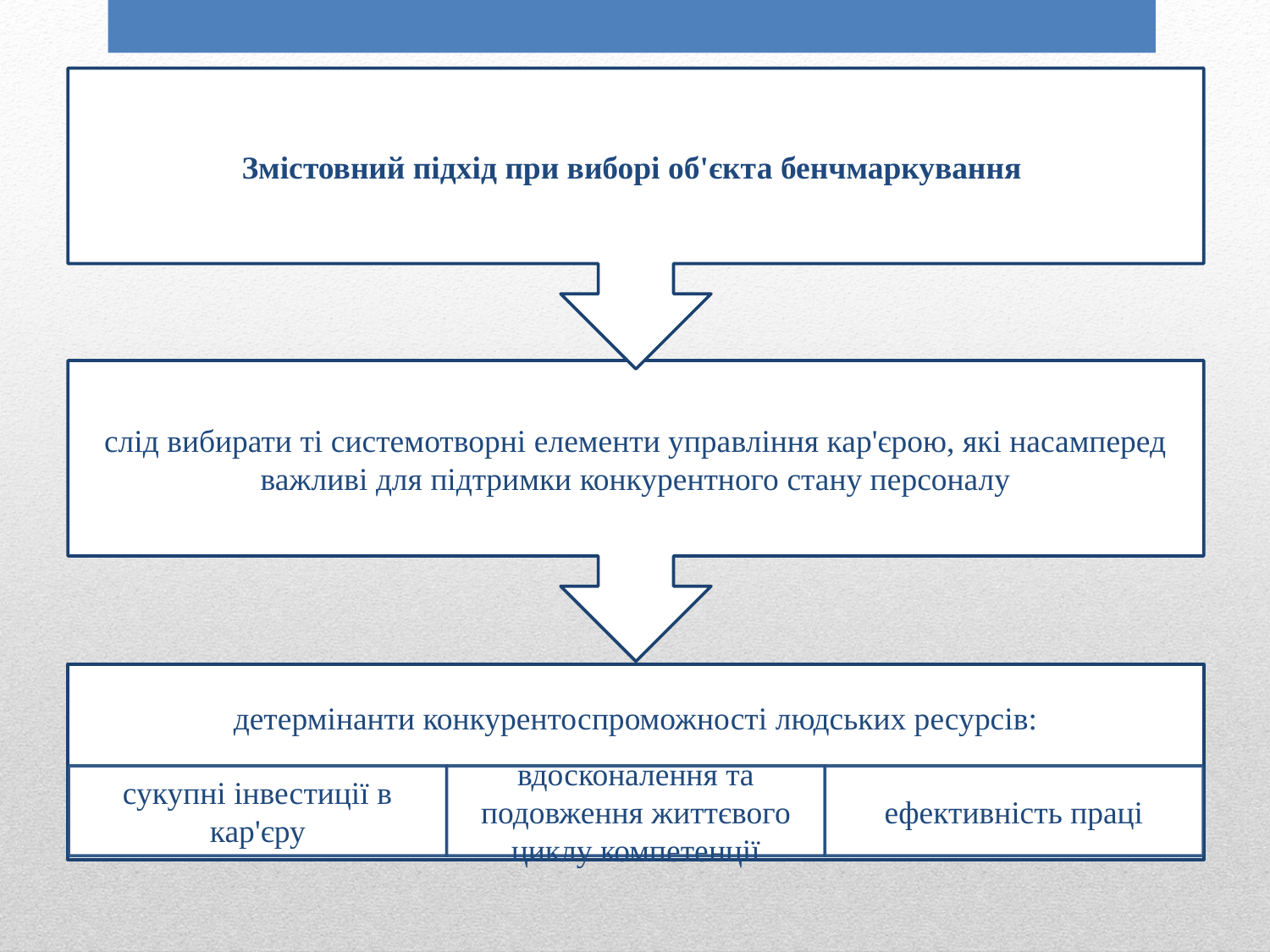

детермінанти конкурентоспроможності людських ресурсів:
сукупні інвестиції в кар'єру
вдосконалення та подовження життєвого циклу компетенції
ефективність праці
слід вибирати ті системотворні елементи управління кар'єрою, які насамперед важливі для підтримки конкурентного стану персоналу
Змістовний підхід при виборі об'єкта бенчмаркування